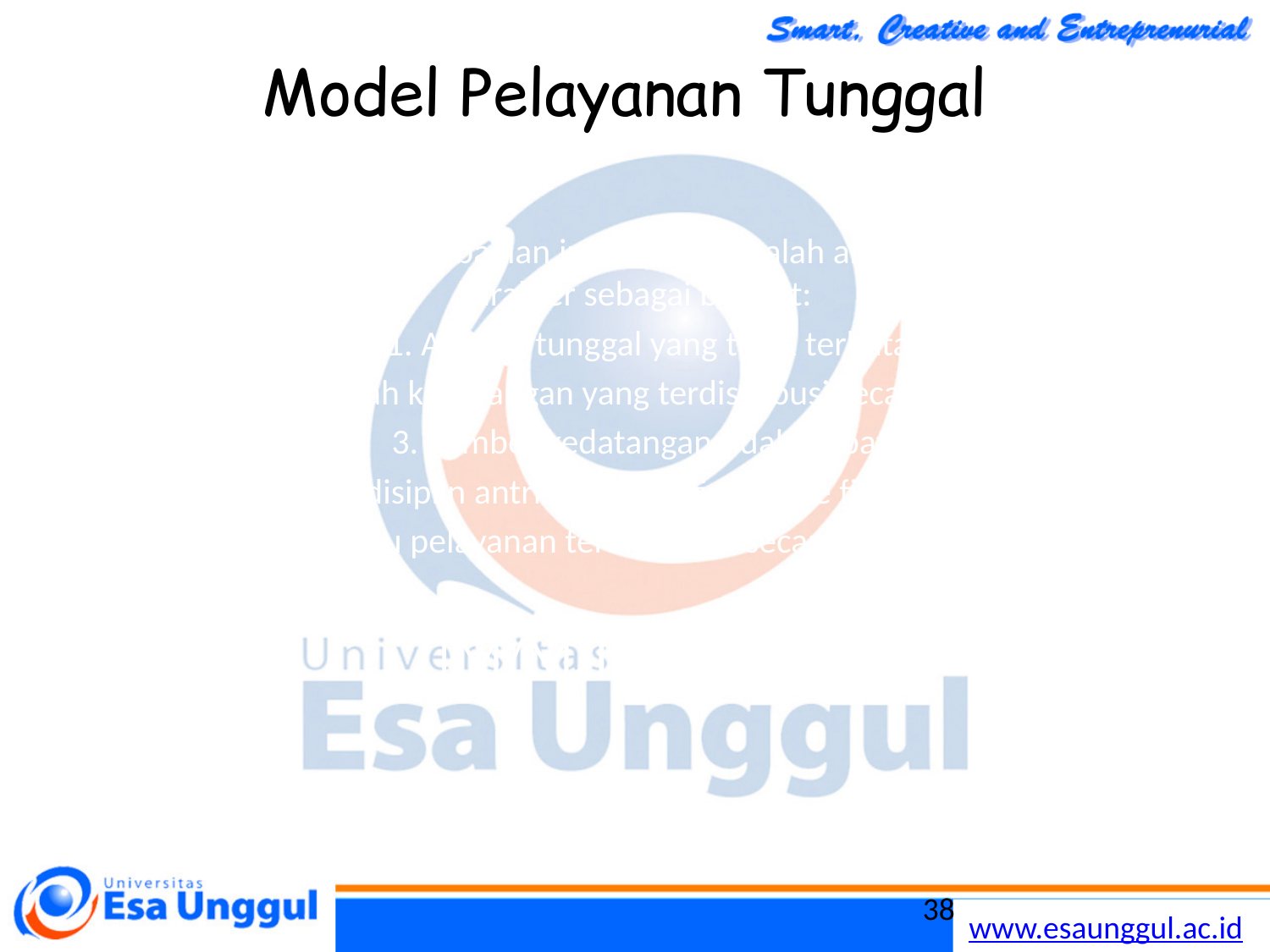

# Model Pelayanan Tunggal

Model antrian yang ada dibagian ini adalah masalah antrian yang mempunyai karakter sebagai berikut:
1. Antrian tunggal yang tidak terbatas
2. Jumlah kedatangan yang terdistribusi secara Poisson
3. Sumber kedatangan tidak terbatas
4. disiplin antrian adalah first come first serve
5. waktu pelayanan terdistribusi secara eksponensial

[M/M/I] : [GD/~/~]

38